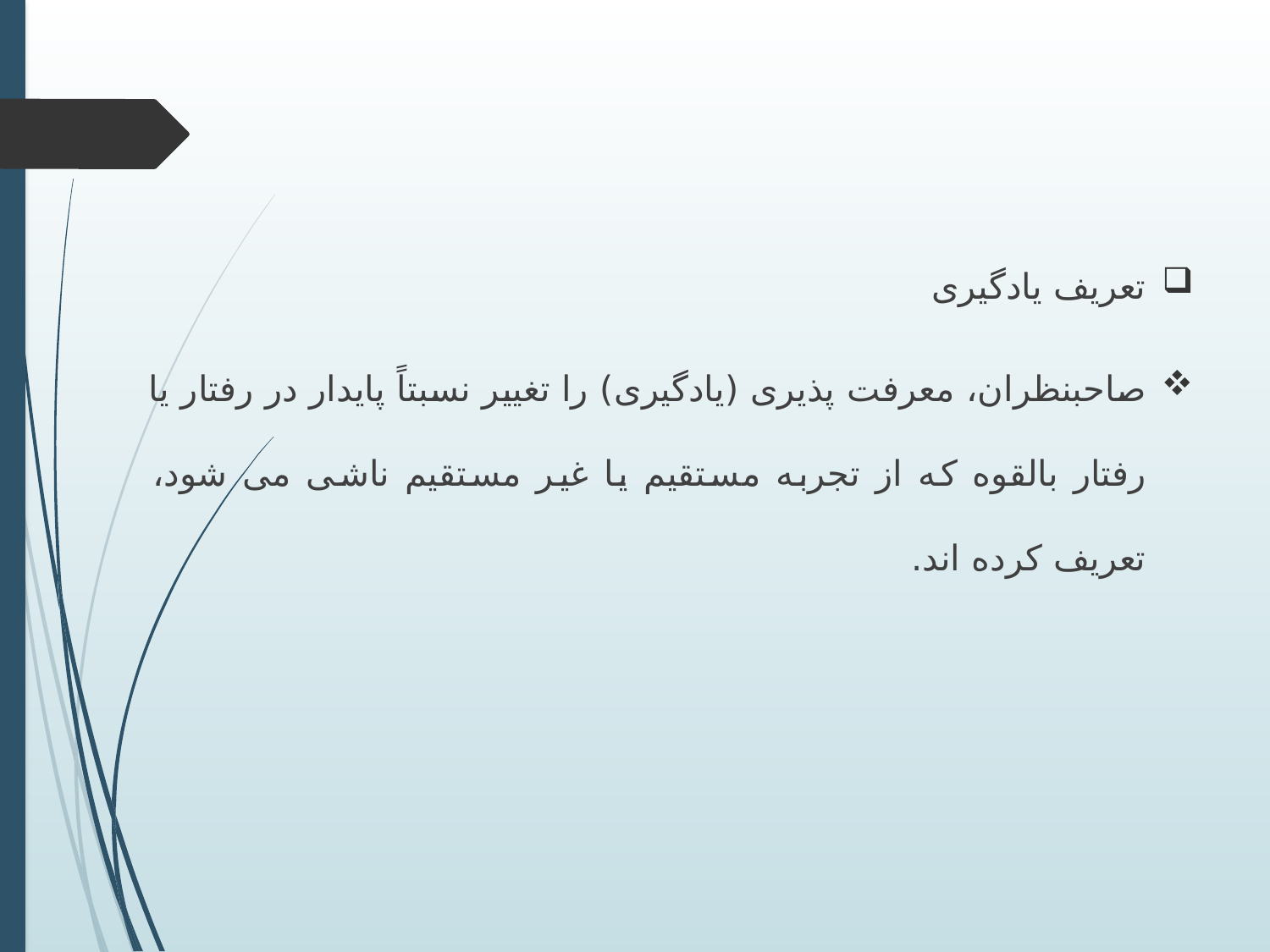

تعریف یادگیری
صاحبنظران، معرفت پذیری (یادگیری) را تغییر نسبتاً پایدار در رفتار یا رفتار بالقوه که از تجربه مستقیم یا غیر مستقیم ناشی می شود، تعریف کرده اند.